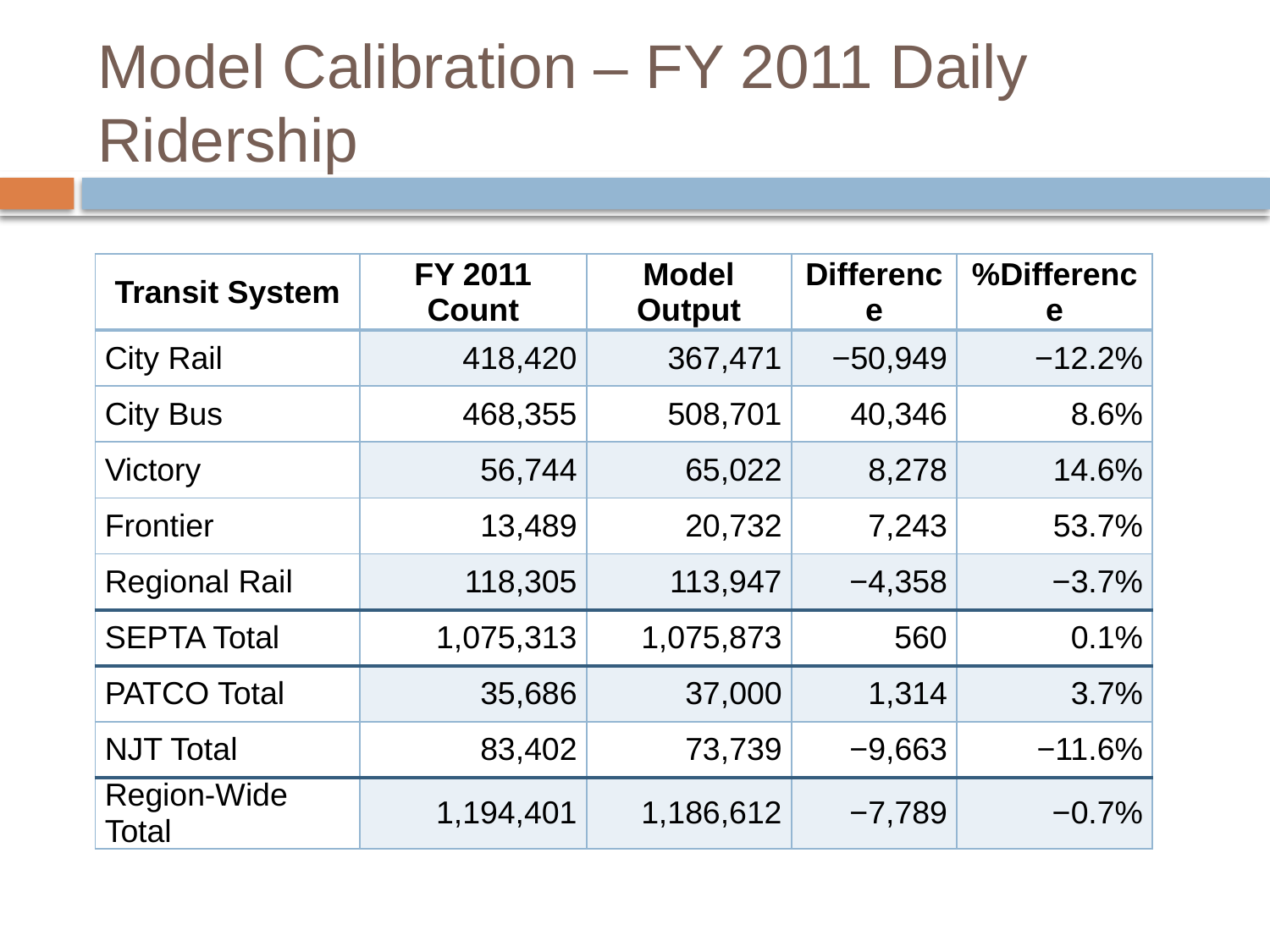

# Model Calibration – FY 2011 Daily Ridership
| Transit System | FY 2011 Count | Model Output | Difference | %Difference |
| --- | --- | --- | --- | --- |
| City Rail | 418,420 | 367,471 | −50,949 | −12.2% |
| City Bus | 468,355 | 508,701 | 40,346 | 8.6% |
| Victory | 56,744 | 65,022 | 8,278 | 14.6% |
| Frontier | 13,489 | 20,732 | 7,243 | 53.7% |
| Regional Rail | 118,305 | 113,947 | −4,358 | −3.7% |
| SEPTA Total | 1,075,313 | 1,075,873 | 560 | 0.1% |
| PATCO Total | 35,686 | 37,000 | 1,314 | 3.7% |
| NJT Total | 83,402 | 73,739 | −9,663 | −11.6% |
| Region-Wide Total | 1,194,401 | 1,186,612 | −7,789 | −0.7% |